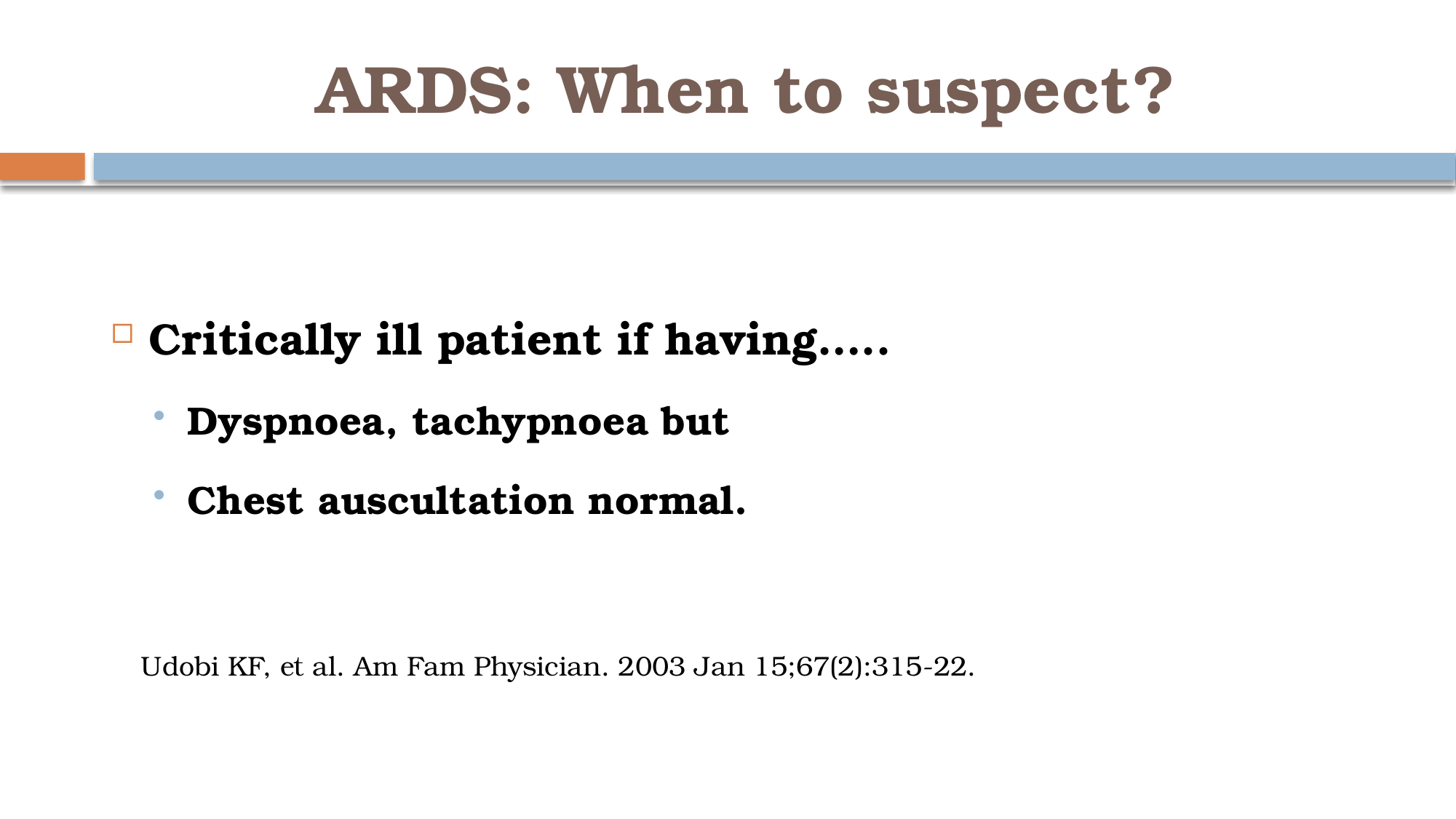

# ARDS: When to suspect?
Critically ill patient if having…..
Dyspnoea, tachypnoea but
Chest auscultation normal.
Udobi KF, et al. Am Fam Physician. 2003 Jan 15;67(2):315-22.